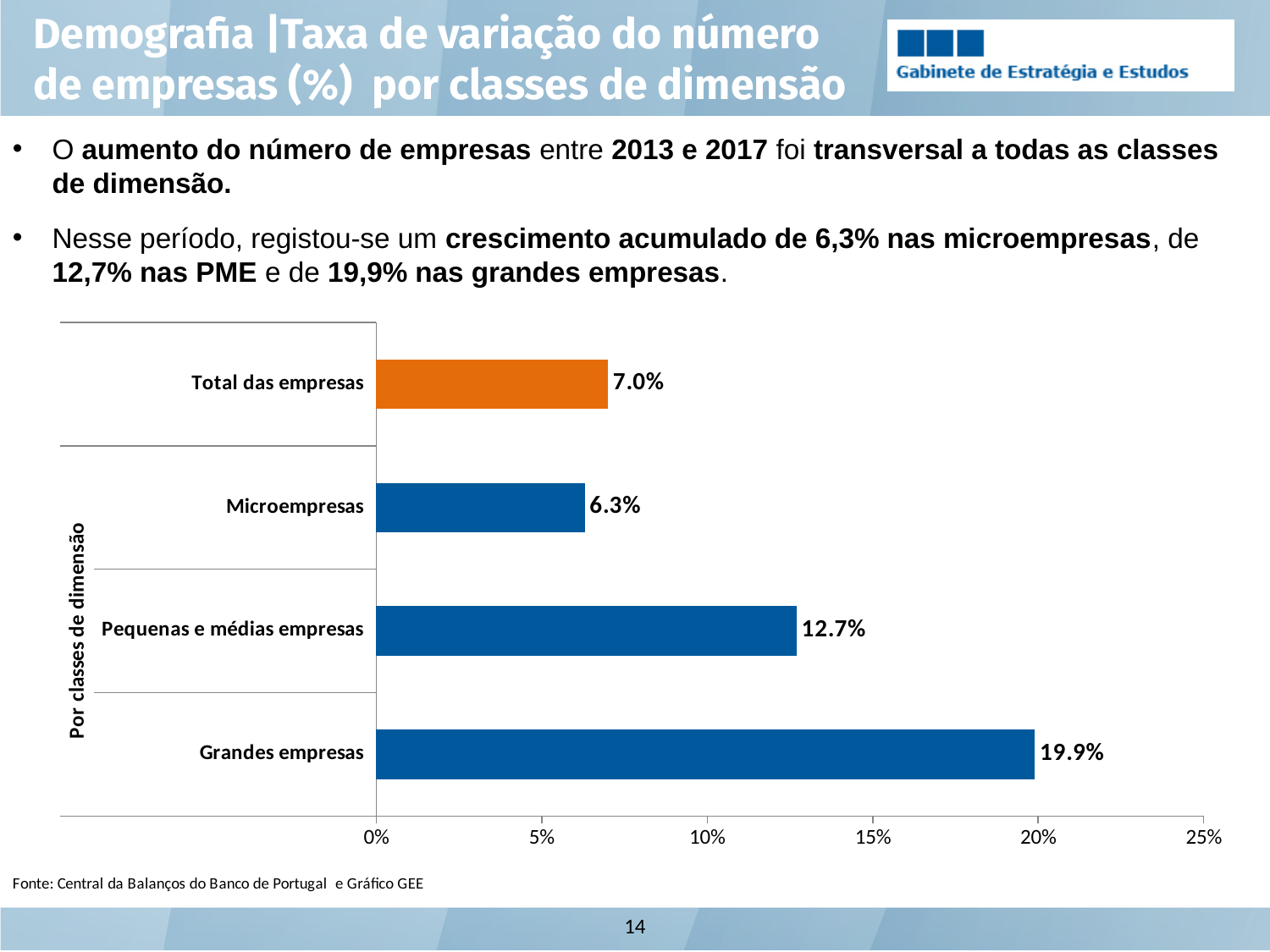

Demografia |Taxa de variação do número de empresas (%)  por classes de dimensão

O aumento do número de empresas entre 2013 e 2017 foi transversal a todas as classes de dimensão.
Nesse período, registou-se um crescimento acumulado de 6,3% nas microempresas, de 12,7% nas PME e de 19,9% nas grandes empresas.

### Chart

| Category | Taxa de variação do número de empresas |
|---|---|
| Grandes empresas | 0.199 |
| Pequenas e médias empresas | 0.127 |
| Microempresas | 0.063 |
| Total das empresas | 0.07 |
14